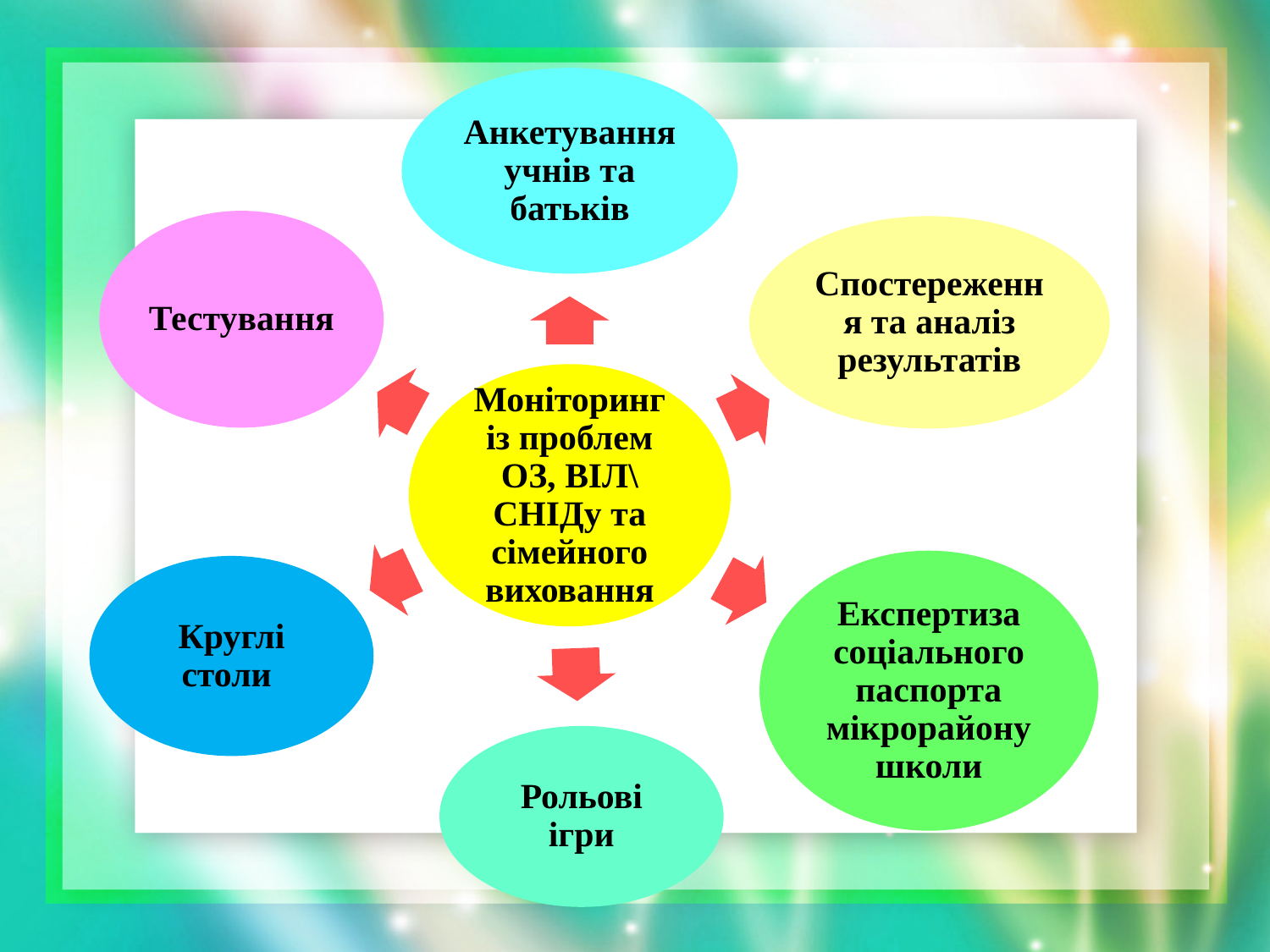

Моніторинг із проблем ОЗ, ВІЛ\СНІДу та сімейного виховання

Анкетування учнів та батьків

Спостереження та аналіз результатів

Експертиза соціального паспорта мікрорайону школи

Рольові ігри

Круглі столи

Тестування